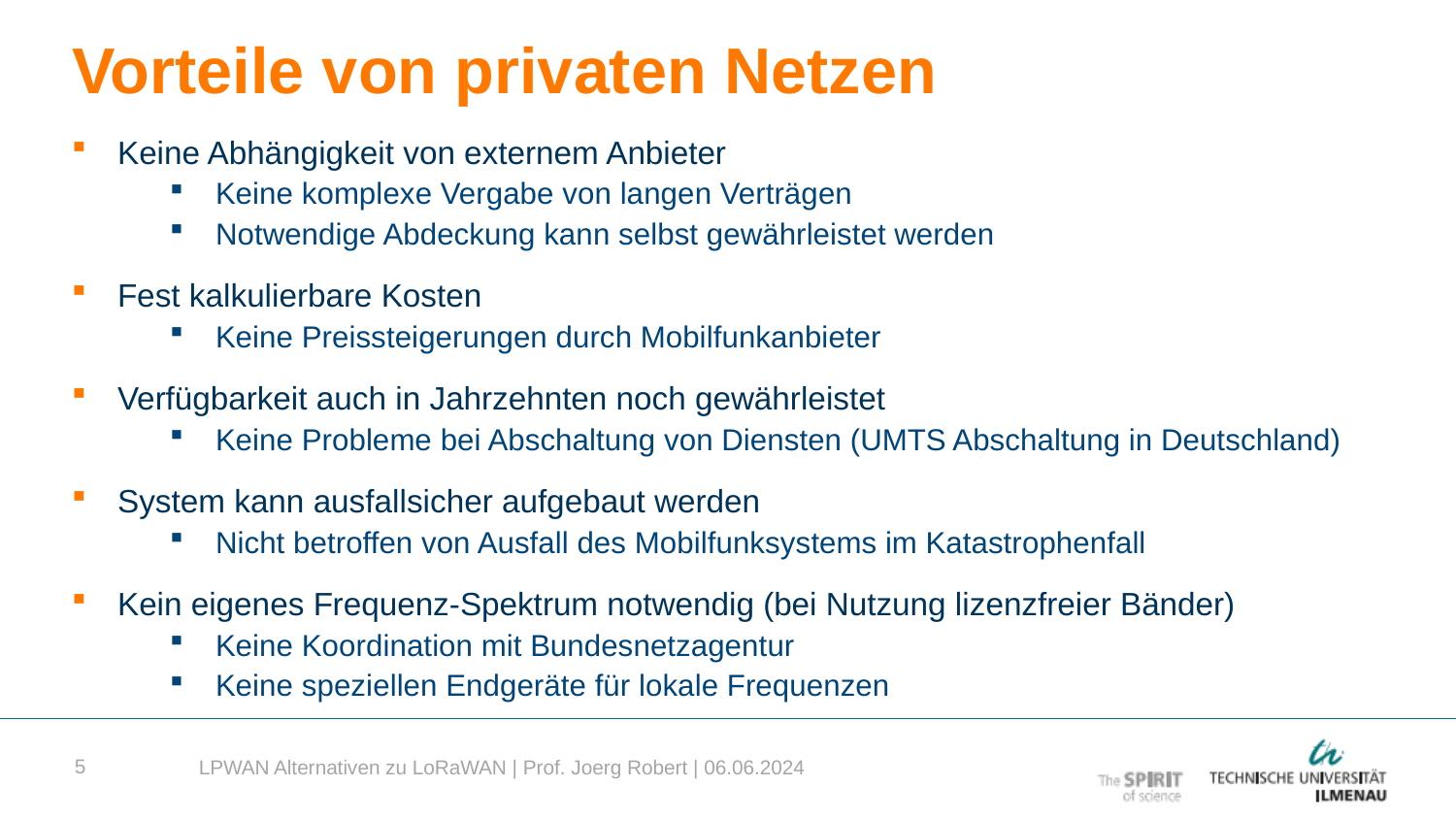

Vorteile von privaten Netzen
Keine Abhängigkeit von externem Anbieter
Keine komplexe Vergabe von langen Verträgen
Notwendige Abdeckung kann selbst gewährleistet werden
Fest kalkulierbare Kosten
Keine Preissteigerungen durch Mobilfunkanbieter
Verfügbarkeit auch in Jahrzehnten noch gewährleistet
Keine Probleme bei Abschaltung von Diensten (UMTS Abschaltung in Deutschland)
System kann ausfallsicher aufgebaut werden
Nicht betroffen von Ausfall des Mobilfunksystems im Katastrophenfall
Kein eigenes Frequenz-Spektrum notwendig (bei Nutzung lizenzfreier Bänder)
Keine Koordination mit Bundesnetzagentur
Keine speziellen Endgeräte für lokale Frequenzen

5
LPWAN Alternativen zu LoRaWAN | Prof. Joerg Robert | 06.06.2024